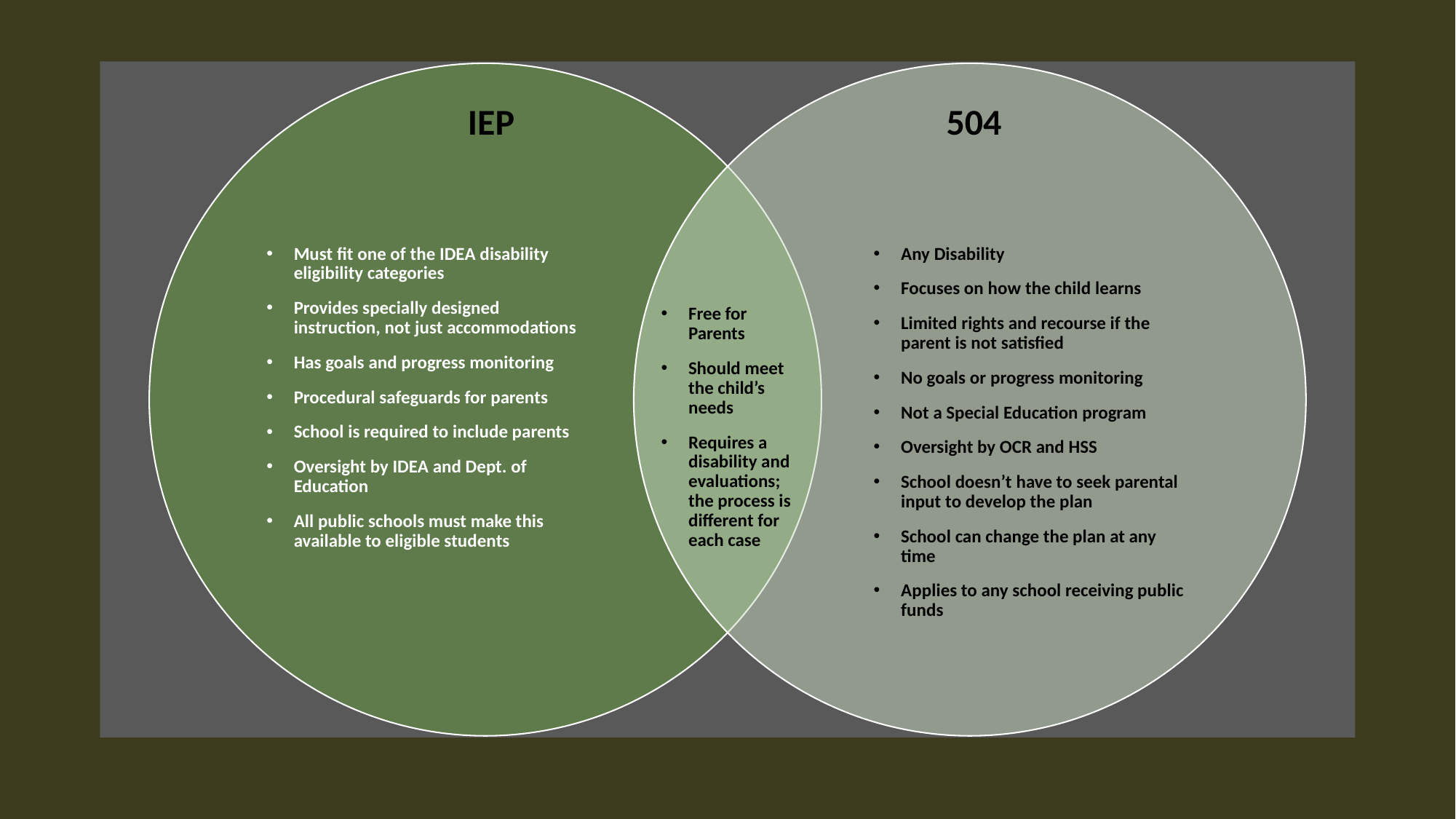

IEP
504
Must fit one of the IDEA disability eligibility categories
Provides specially designed instruction, not just accommodations
Has goals and progress monitoring
Procedural safeguards for parents
School is required to include parents
Oversight by IDEA and Dept. of Education
All public schools must make this available to eligible students
Any Disability
Focuses on how the child learns
Limited rights and recourse if the parent is not satisfied
No goals or progress monitoring
Not a Special Education program
Oversight by OCR and HSS
School doesn’t have to seek parental input to develop the plan
School can change the plan at any time
Applies to any school receiving public funds
Free for Parents
Should meet the child’s needs
Requires a disability and evaluations; the process is different for each case